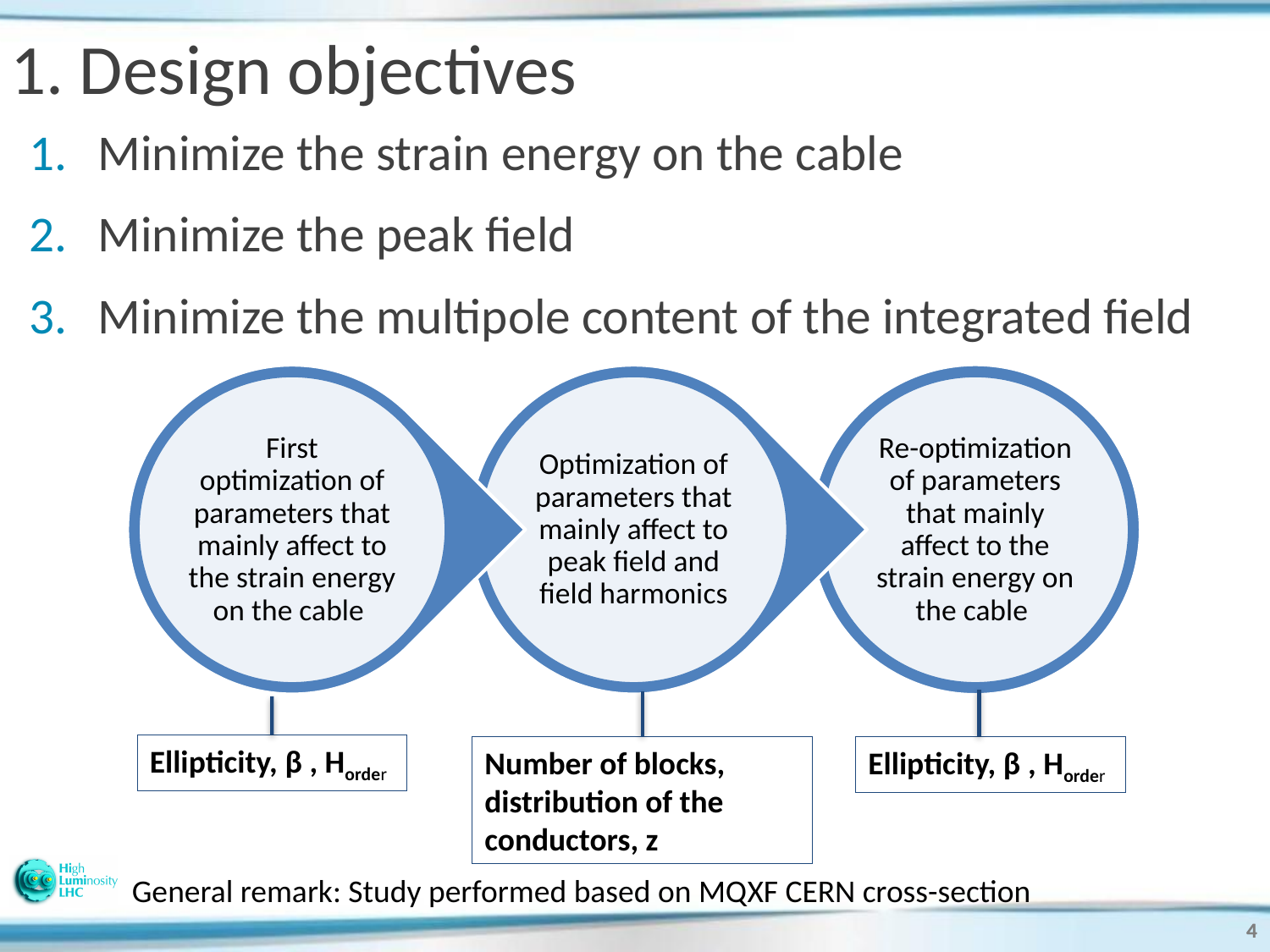

# 1. Design objectives
Minimize the strain energy on the cable
Minimize the peak field
Minimize the multipole content of the integrated field
Re-optimization of parameters that mainly affect to the strain energy on the cable
Optimization of parameters that mainly affect to peak field and field harmonics
First optimization of parameters that mainly affect to the strain energy on the cable
Ellipticity, β , Horder
Number of blocks, distribution of the conductors, z
Ellipticity, β , Horder
General remark: Study performed based on MQXF CERN cross-section
4
4